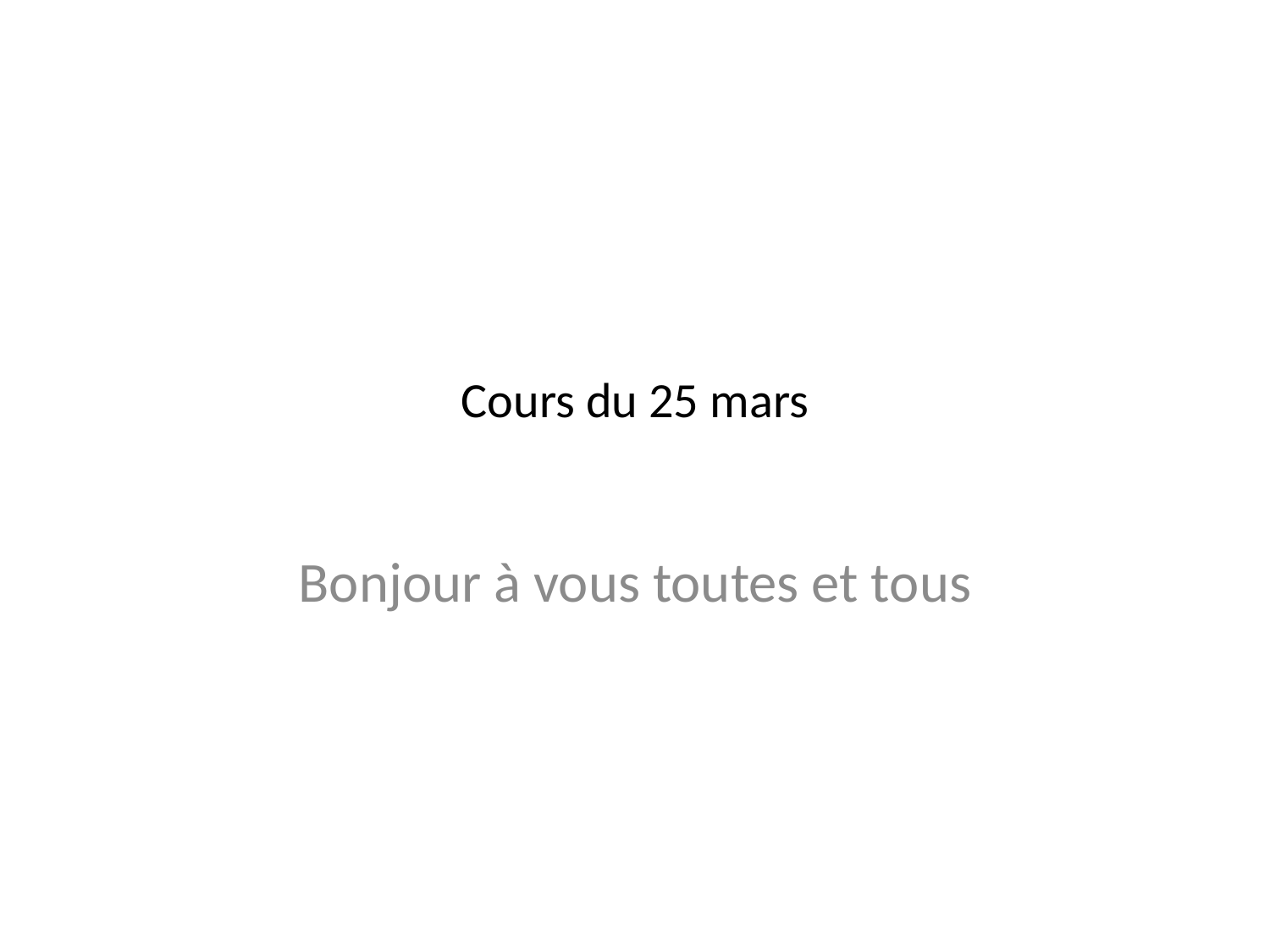

# Cours du 25 mars
Bonjour à vous toutes et tous